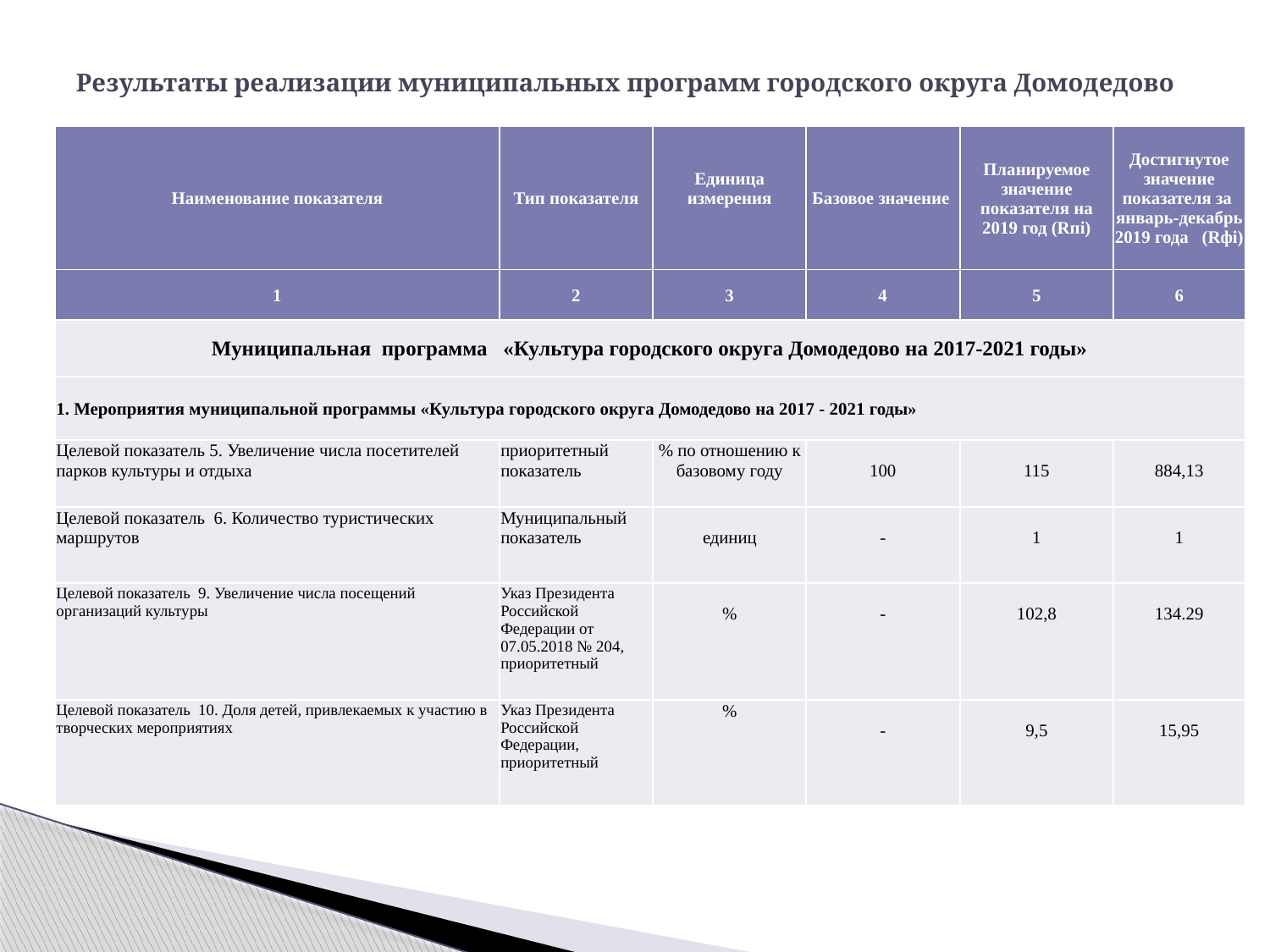

# Результаты реализации муниципальных программ городского округа Домодедово
| Наименование показателя | Тип показателя | Единица измерения | Базовое значение | Планируемое значение показателя на 2019 год (Rпi) | Достигнутое значение показателя за январь-декабрь 2019 года (Rфi) |
| --- | --- | --- | --- | --- | --- |
| 1 | 2 | 3 | 4 | 5 | 6 |
| Муниципальная программа «Культура городского округа Домодедово на 2017-2021 годы» |  |  |  |  |  |
| 1. Мероприятия муниципальной программы «Культура городского округа Домодедово на 2017 - 2021 годы» |  |  |  |  |  |
| Целевой показатель 5. Увеличение числа посетителей парков культуры и отдыха | приоритетный показатель | % по отношению к базовому году | 100 | 115 | 884,13 |
| Целевой показатель 6. Количество туристических маршрутов | Муниципальный показатель | единиц | - | 1 | 1 |
| Целевой показатель 9. Увеличение числа посещений организаций культуры | Указ Президента Российской Федерации от 07.05.2018 № 204, приоритетный | % | - | 102,8 | 134.29 |
| Целевой показатель 10. Доля детей, привлекаемых к участию в творческих мероприятиях | Указ Президента Российской Федерации, приоритетный | % | - | 9,5 | 15,95 |